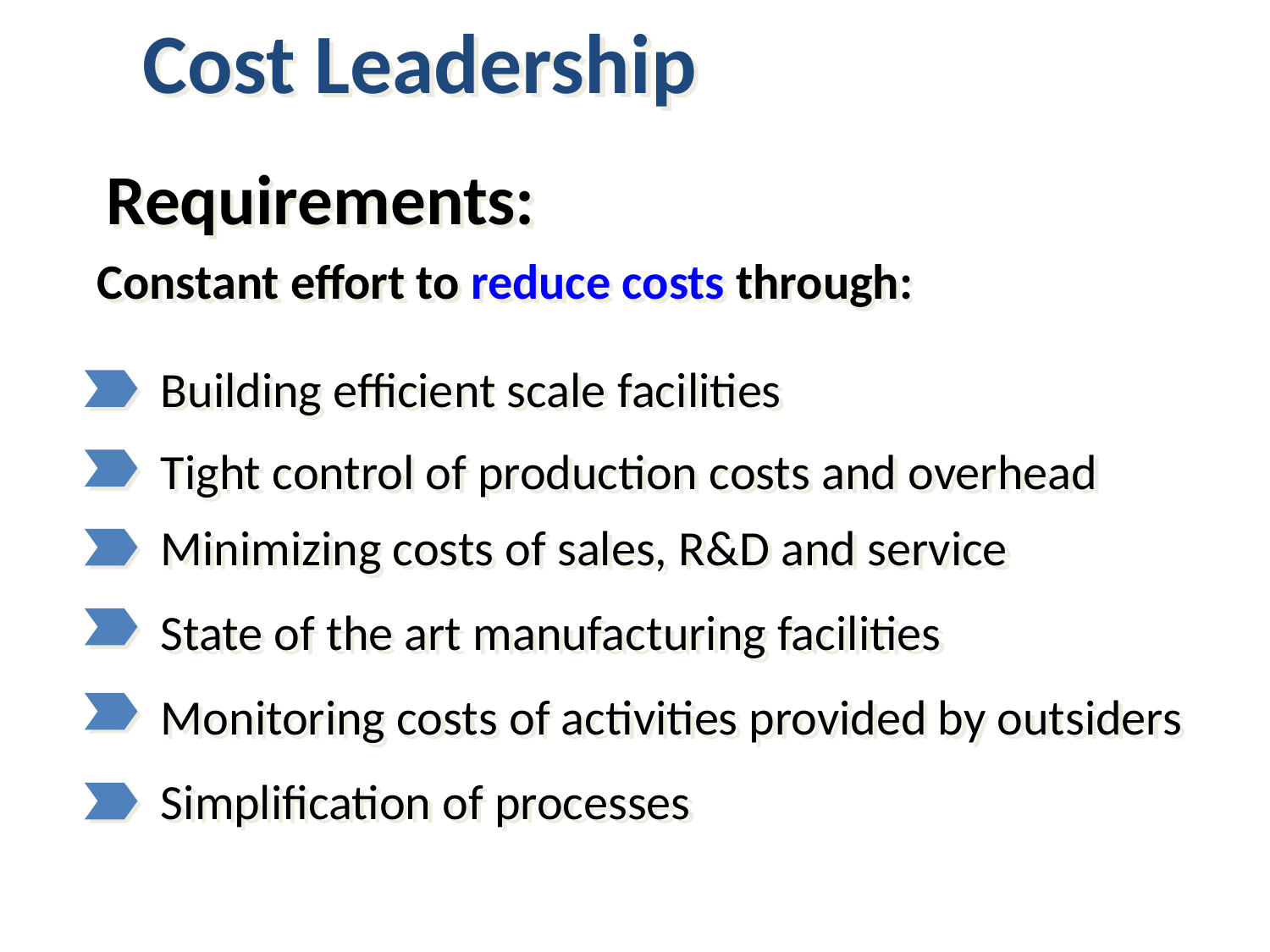

Cost Leadership
Requirements:
Constant effort to reduce costs through:
Building efficient scale facilities

Tight control of production costs and overhead
Minimizing costs of sales, R&D and service
State of the art manufacturing facilities
Monitoring costs of activities provided by outsiders
Simplification of processes